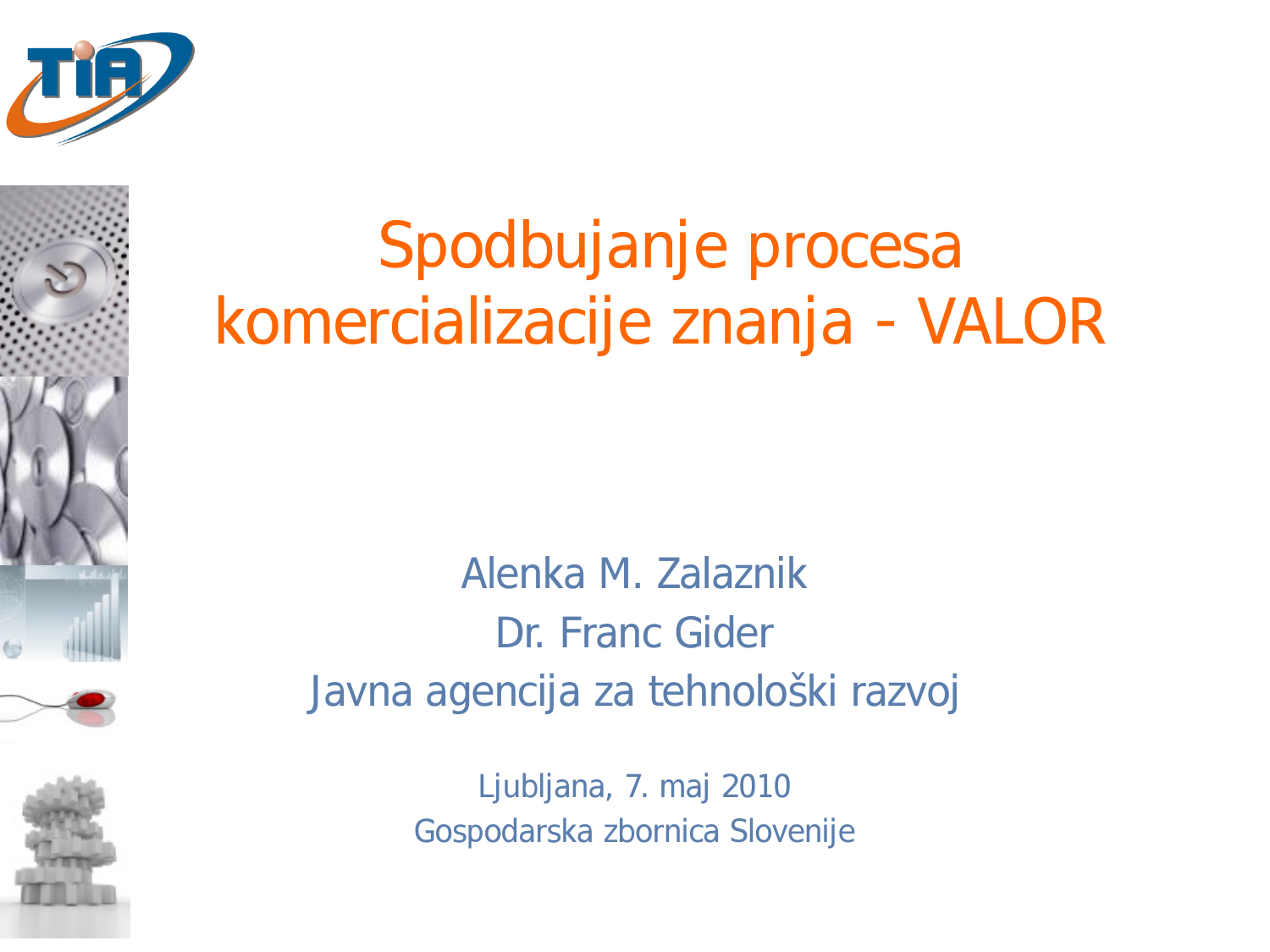

# Spodbujanje procesa komercializacije znanja - VALOR
Alenka M. Zalaznik
Dr. Franc Gider
Javna agencija za tehnološki razvoj

Ljubljana, 7. maj 2010
Gospodarska zbornica Slovenije